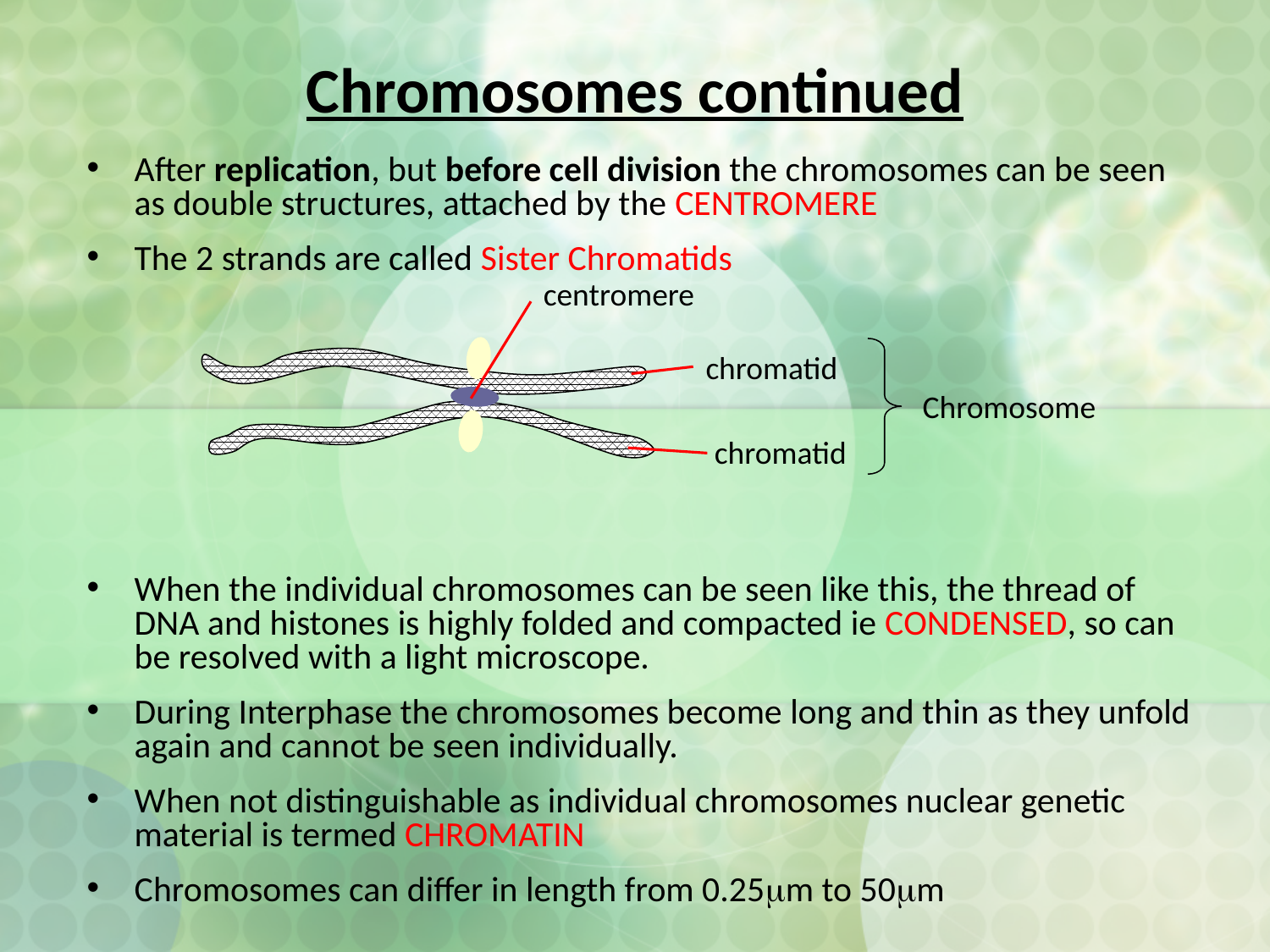

Chromosomes continued
After replication, but before cell division the chromosomes can be seen as double structures, attached by the CENTROMERE
The 2 strands are called Sister Chromatids

When the individual chromosomes can be seen like this, the thread of DNA and histones is highly folded and compacted ie CONDENSED, so can be resolved with a light microscope.
During Interphase the chromosomes become long and thin as they unfold again and cannot be seen individually.
When not distinguishable as individual chromosomes nuclear genetic material is termed CHROMATIN
Chromosomes can differ in length from 0.25μm to 50μm
centromere

chromatid
Chromosome
chromatid